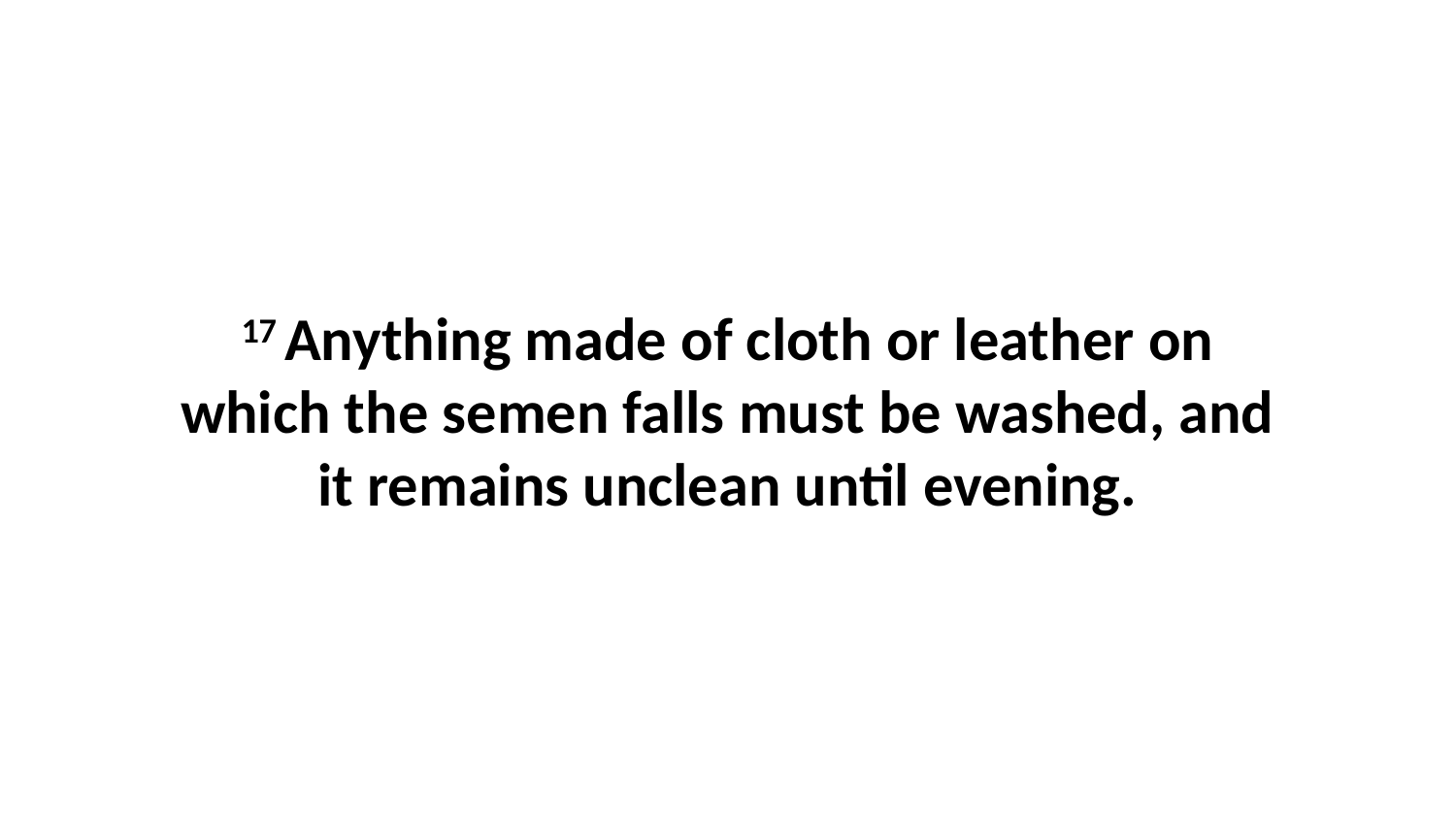

17 Anything made of cloth or leather on which the semen falls must be washed, and it remains unclean until evening.